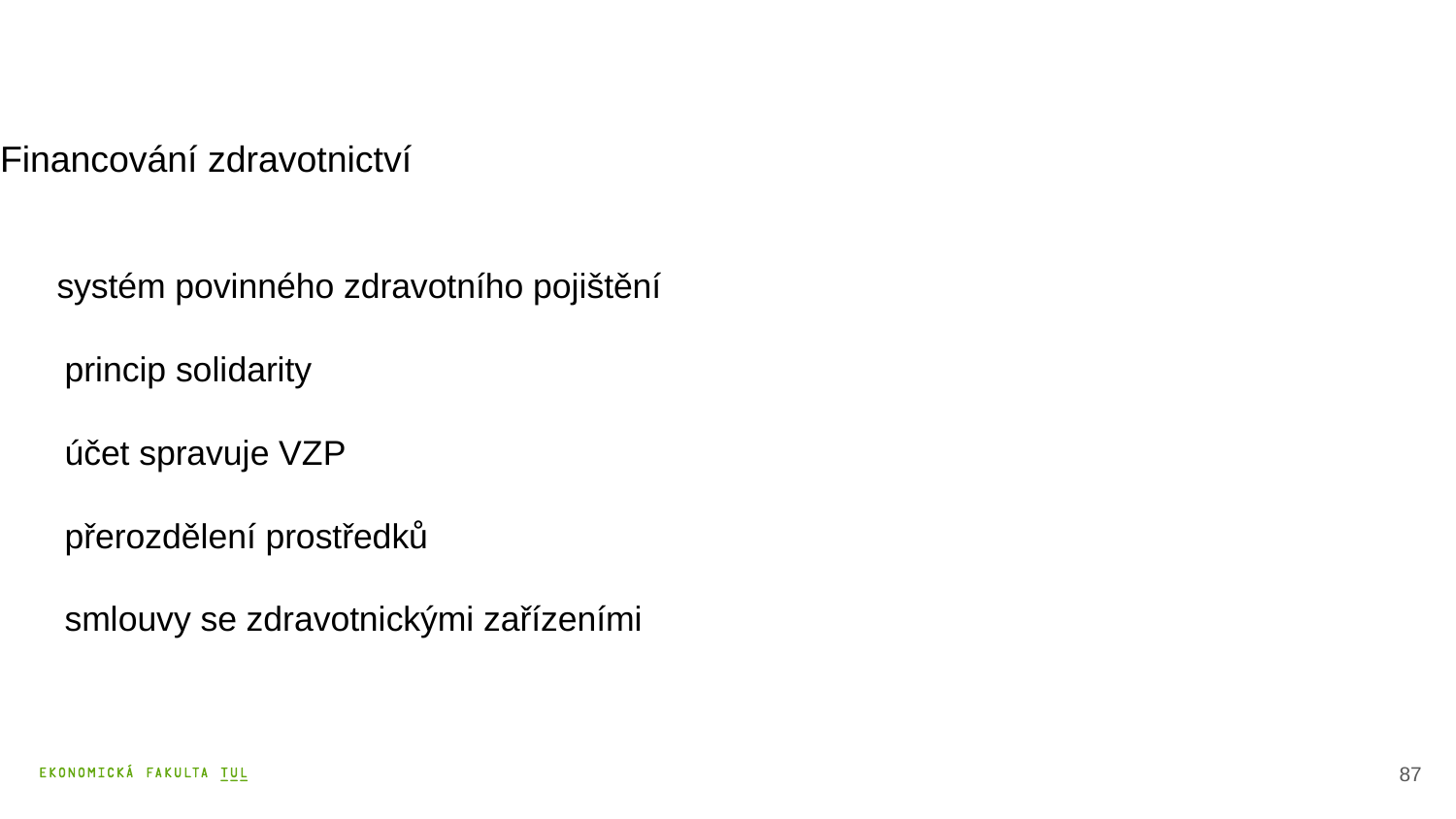

Financování zdravotnictví
      systém povinného zdravotního pojištění

	princip solidarity

	účet spravuje VZP

	přerozdělení prostředků

 	smlouvy se zdravotnickými zařízeními

87